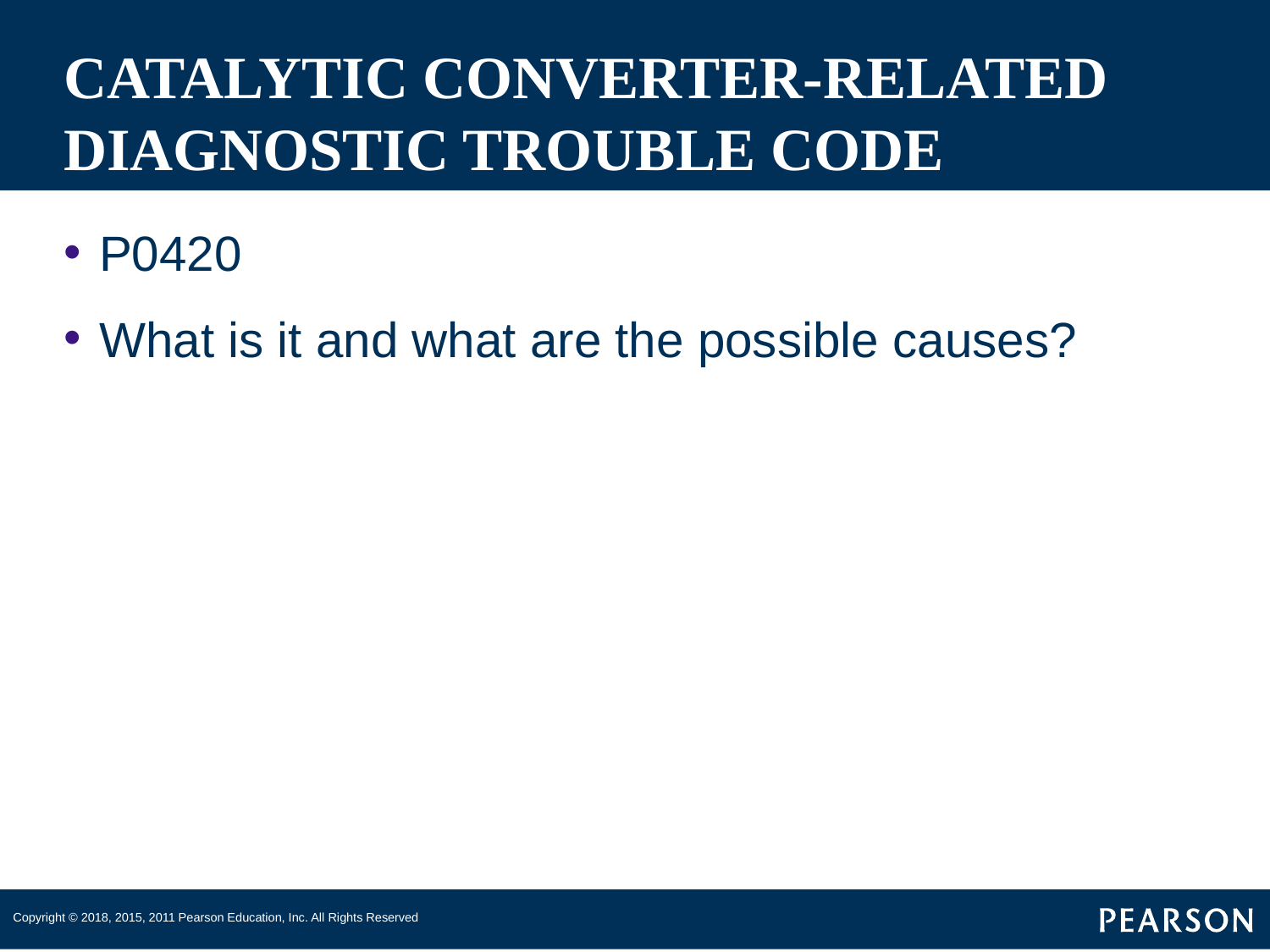

# CATALYTIC CONVERTER-RELATED DIAGNOSTIC TROUBLE CODE
P0420
What is it and what are the possible causes?